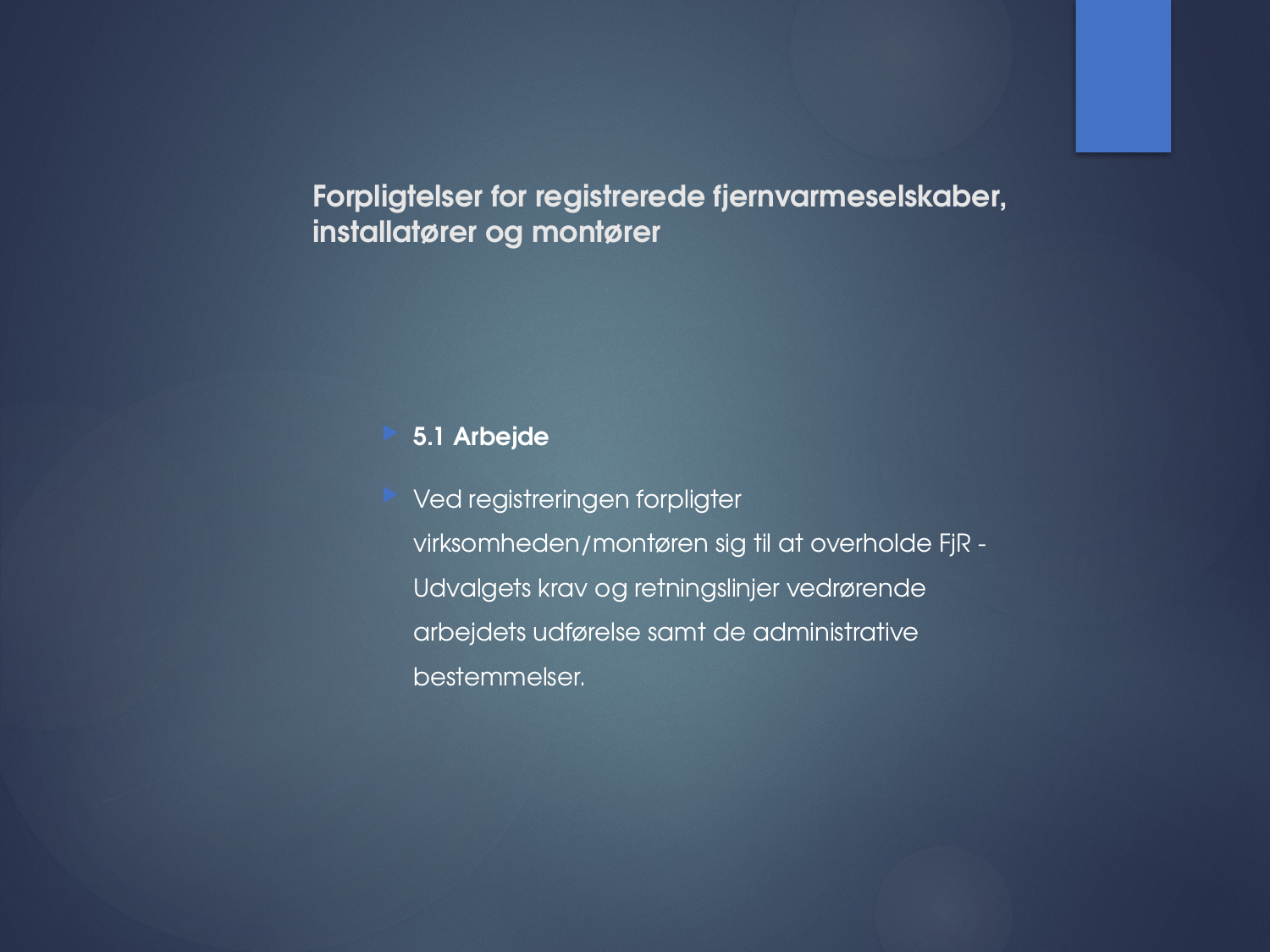

# Forpligtelser for registrerede fjernvarmeselskaber, installatører og montører
5.1 Arbejde
Ved registreringen forpligter virksomheden/montøren sig til at overholde FjR - Udvalgets krav og retningslinjer vedrørende arbejdets udførelse samt de administrative bestemmelser.